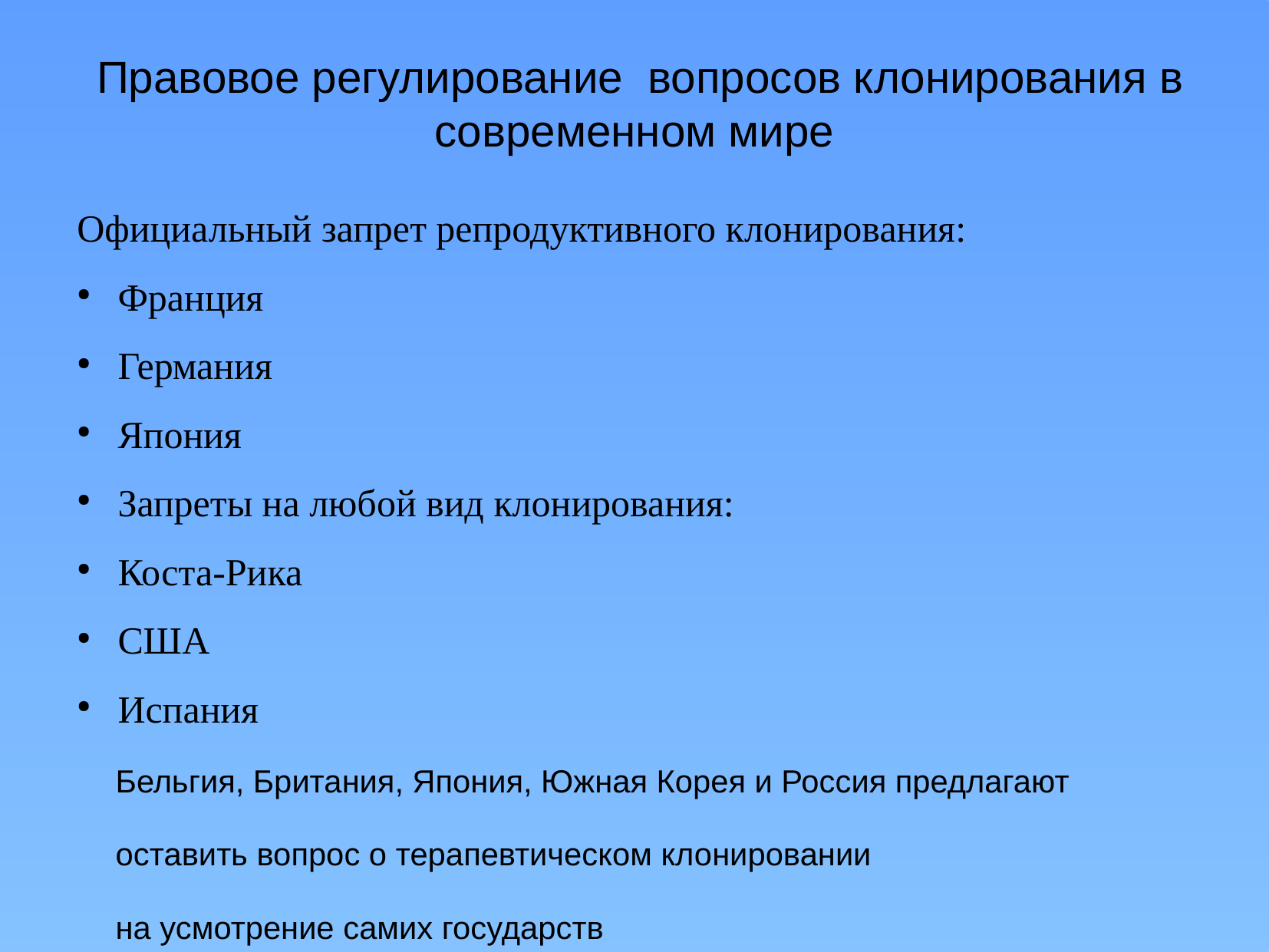

Правовое регулирование  вопросов клонирования в современном мире
Официальный запрет репродуктивного клонирования:
Франция
Германия
Япония
Запреты на любой вид клонирования:
Коста-Рика
США
Испания

Бельгия, Британия, Япония, Южная Корея и Россия предлагают
оставить вопрос о терапевтическом клонировании
на усмотрение самих государств